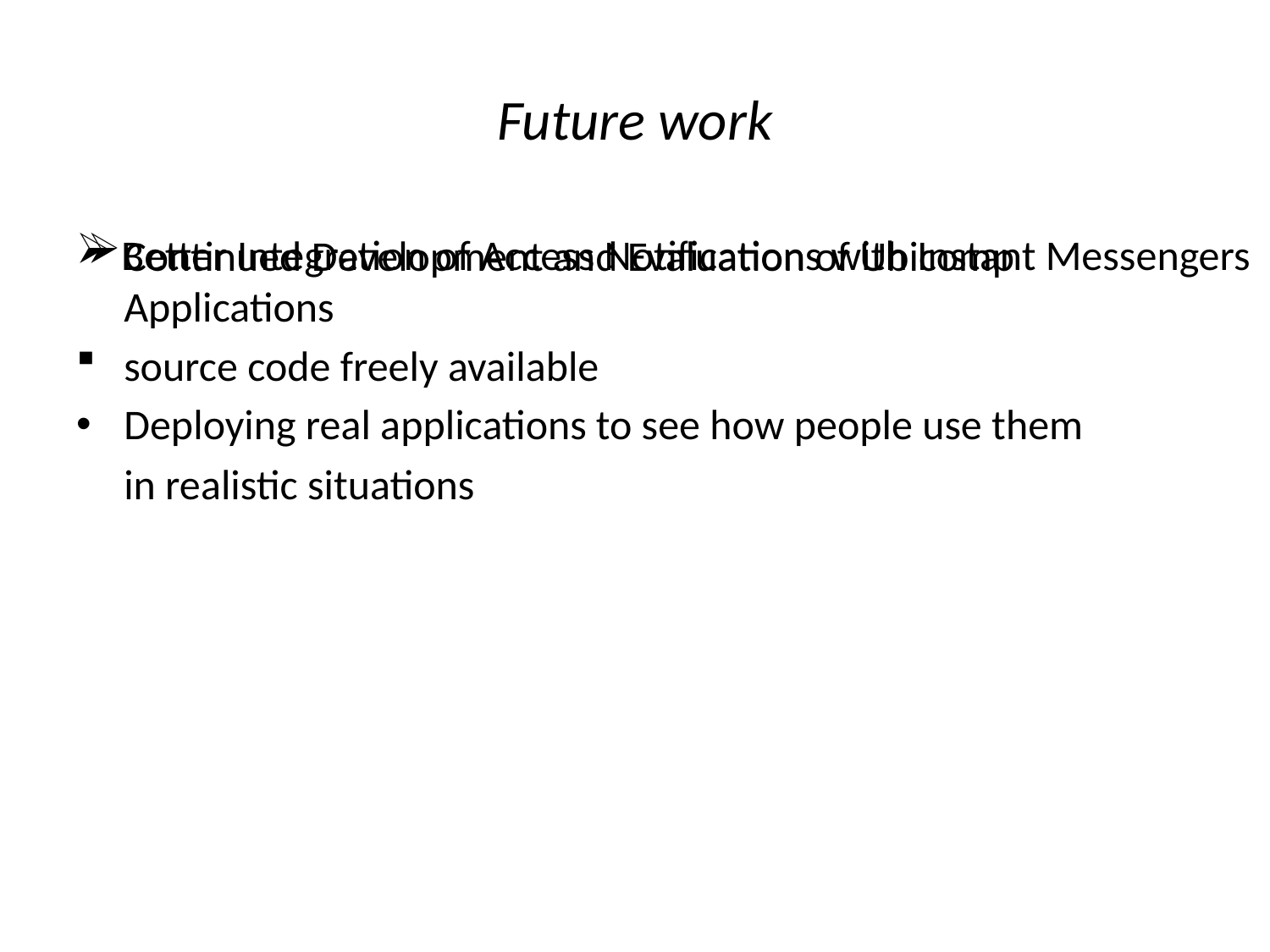

# Future work
Continued Development and Evaluation of Ubicomp Applications
source code freely available
Deploying real applications to see how people use them
	in realistic situations

Better Integration of Access Notifications with Instant Messengers